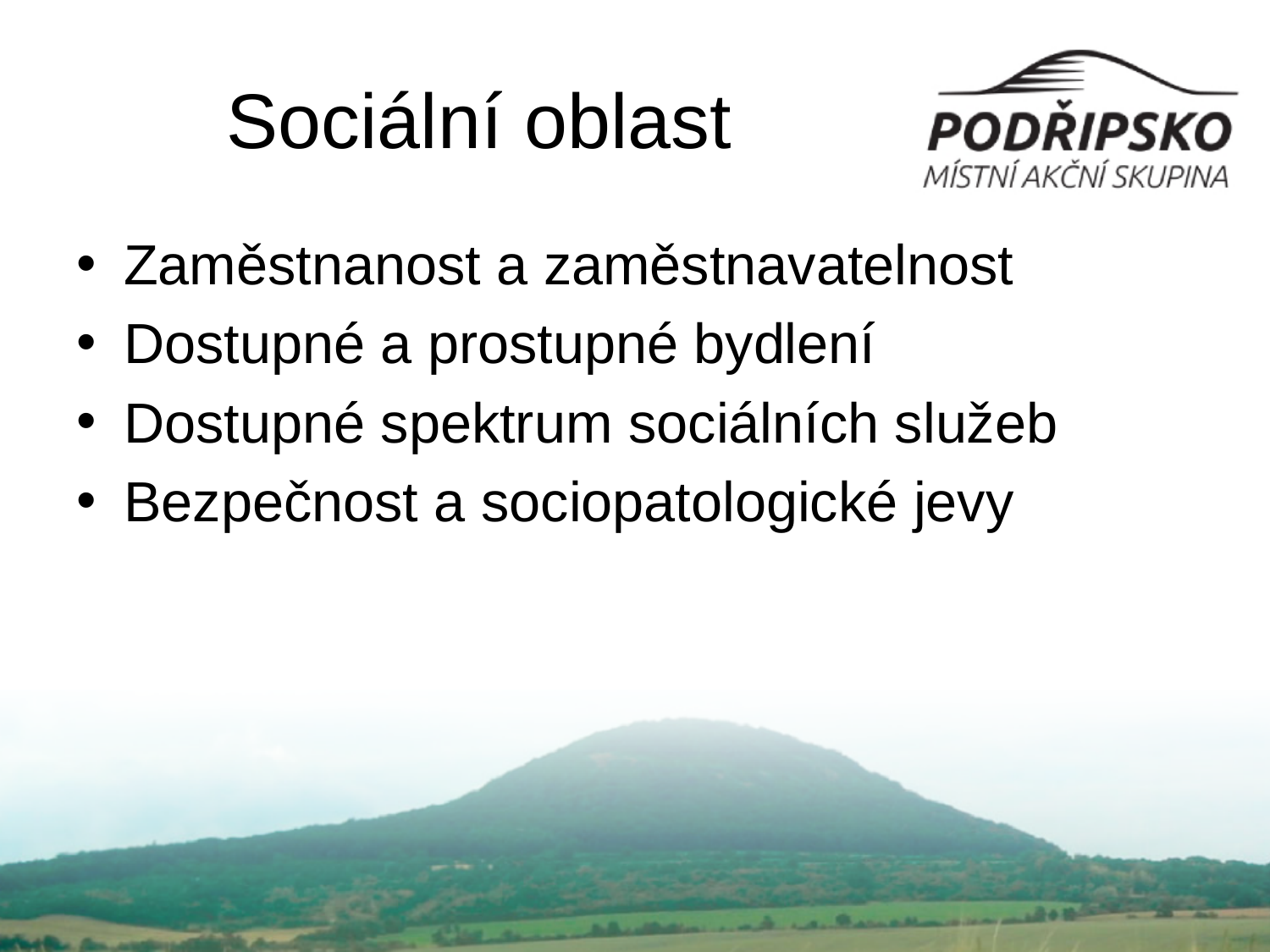

# Sociální oblast
Zaměstnanost a zaměstnavatelnost
Dostupné a prostupné bydlení
Dostupné spektrum sociálních služeb
Bezpečnost a sociopatologické jevy